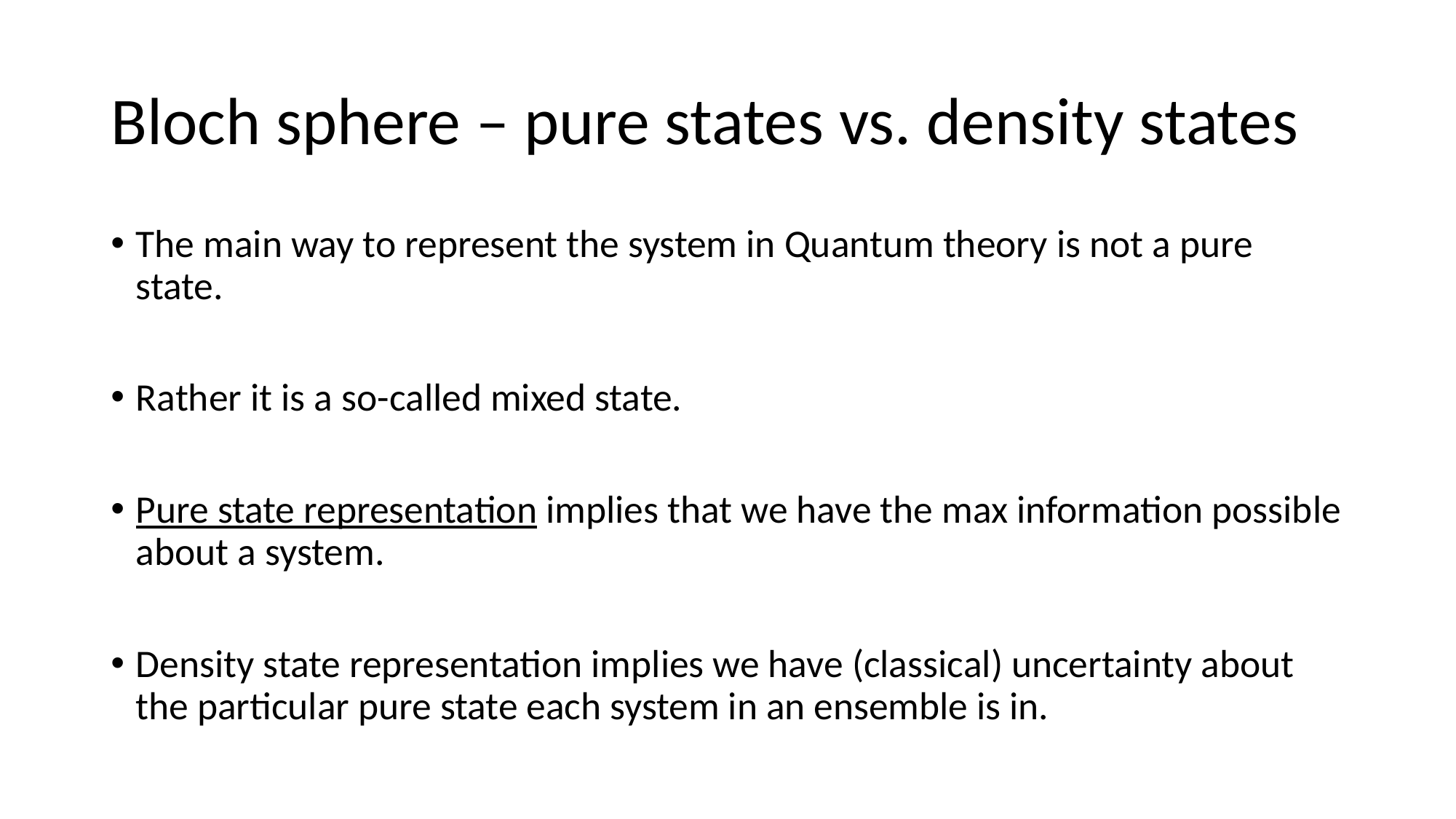

# Bloch sphere – pure states vs. density states
The main way to represent the system in Quantum theory is not a pure state.

Rather it is a so-called mixed state.

Pure state representation implies that we have the max information possible about a system.

Density state representation implies we have (classical) uncertainty about the particular pure state each system in an ensemble is in.